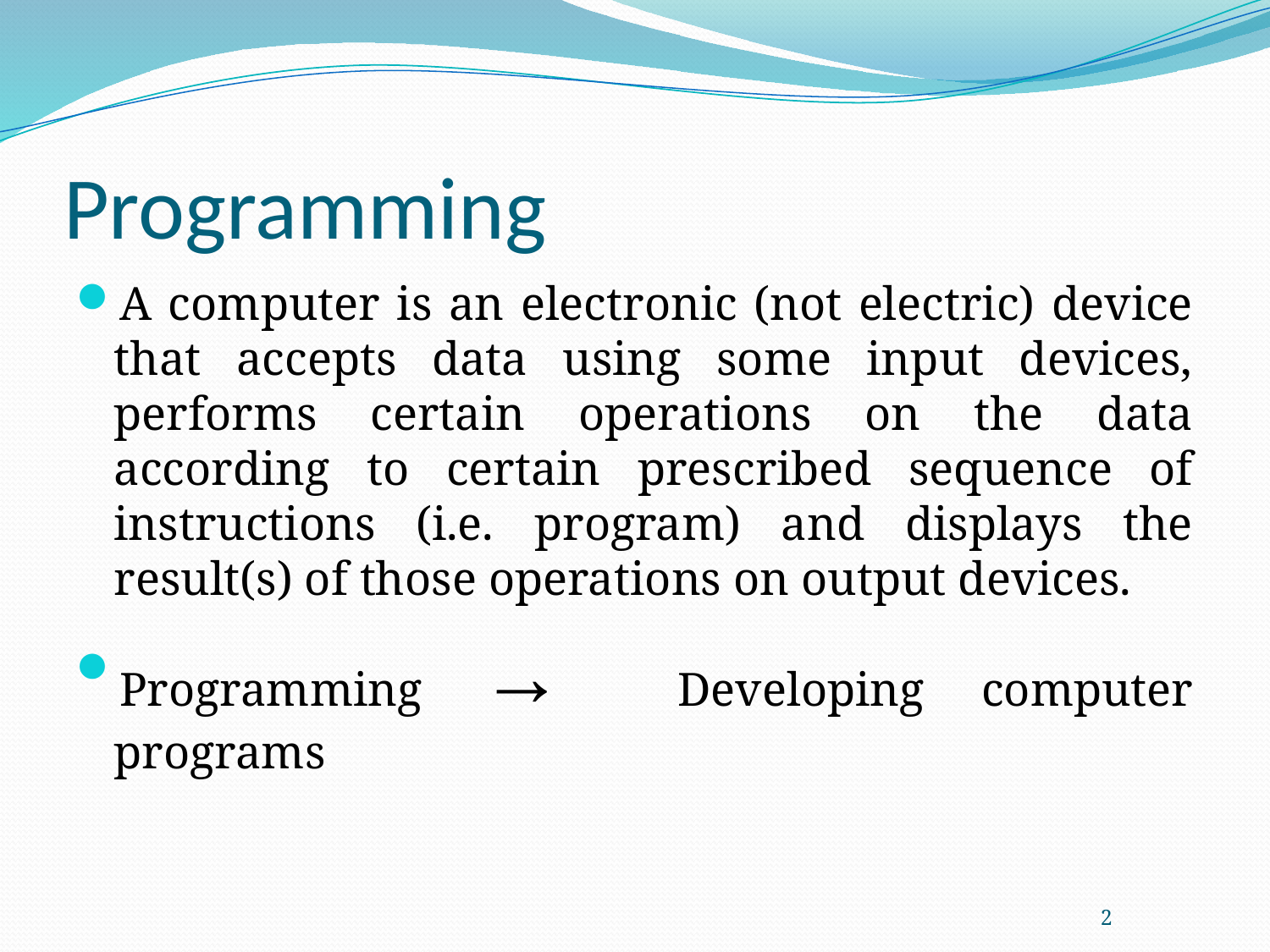

# Programming
A computer is an electronic (not electric) device that accepts data using some input devices, performs certain operations on the data according to certain prescribed sequence of instructions (i.e. program) and displays the result(s) of those operations on output devices.
Programming →  Developing computer programs
2